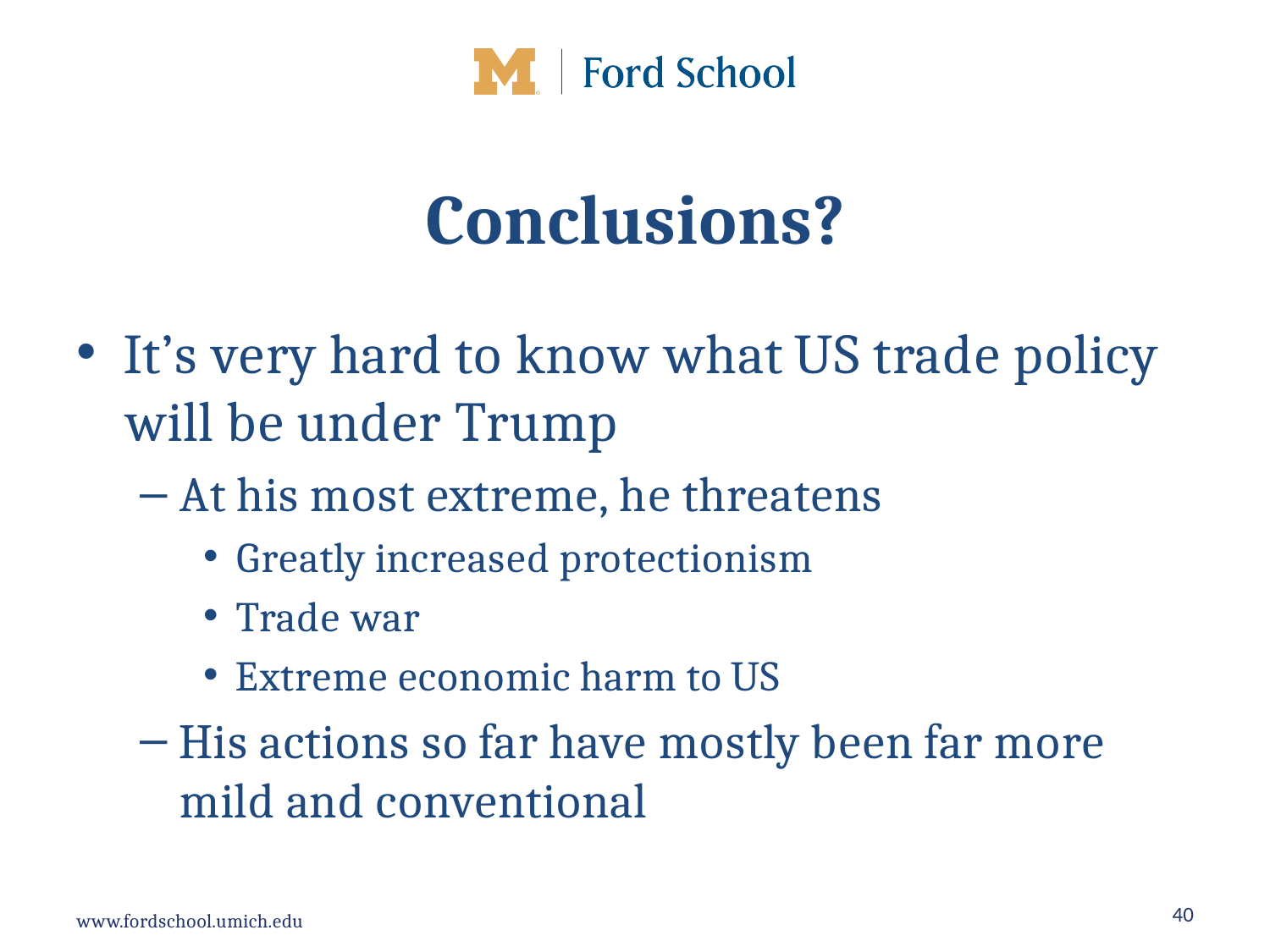

# Conclusions?
It’s very hard to know what US trade policy will be under Trump
At his most extreme, he threatens
Greatly increased protectionism
Trade war
Extreme economic harm to US
His actions so far have mostly been far more mild and conventional
40